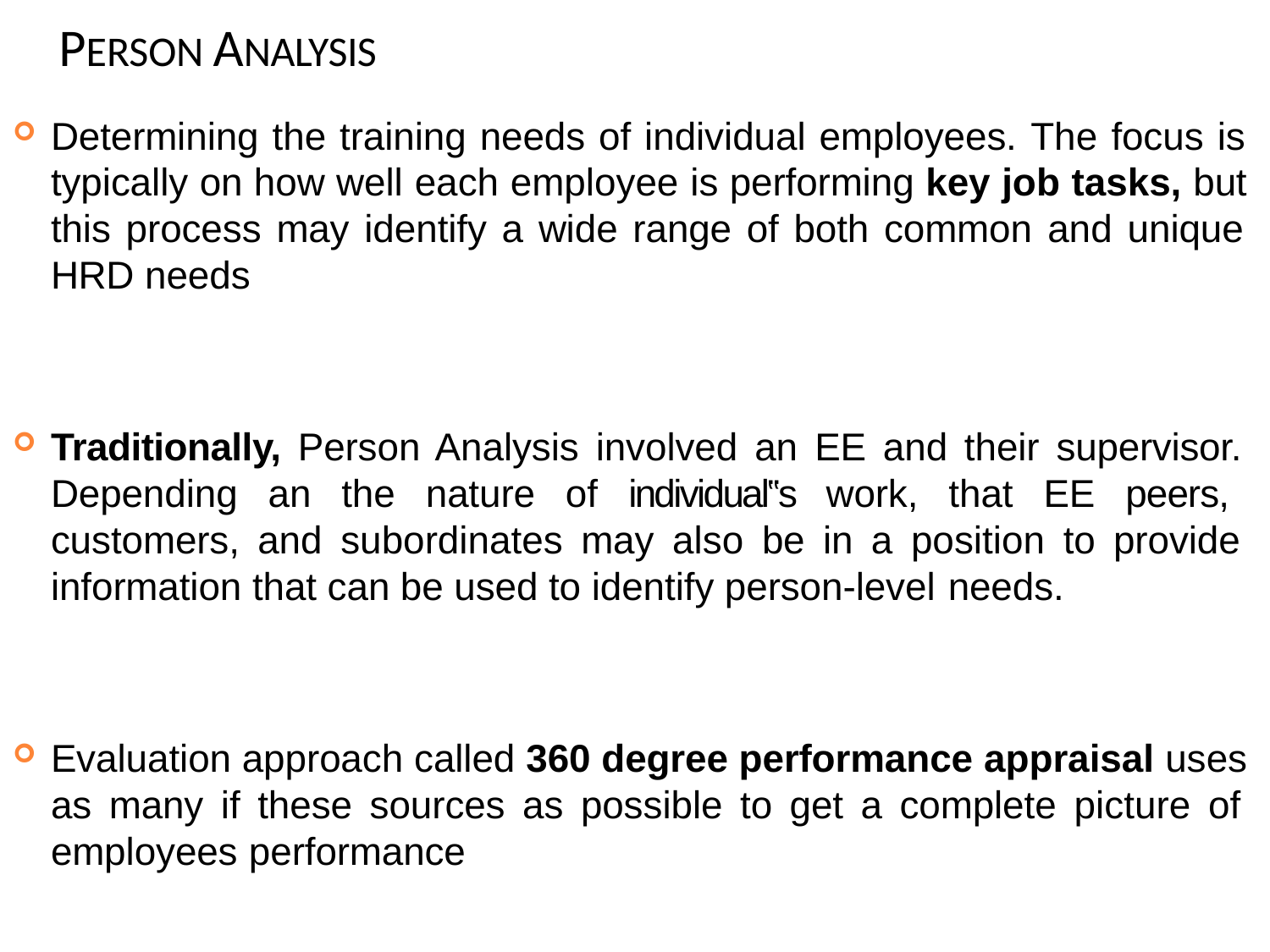

# PERSON ANALYSIS
Determining the training needs of individual employees. The focus is  typically on how well each employee is performing key job tasks, but  this process may identify a wide range of both common and unique  HRD needs
Traditionally, Person Analysis involved an EE and their supervisor.  Depending an the nature of individual‟s work, that EE peers,  customers, and subordinates may also be in a position to provide  information that can be used to identify person-level needs.
Evaluation approach called 360 degree performance appraisal uses  as many if these sources as possible to get a complete picture of  employees performance